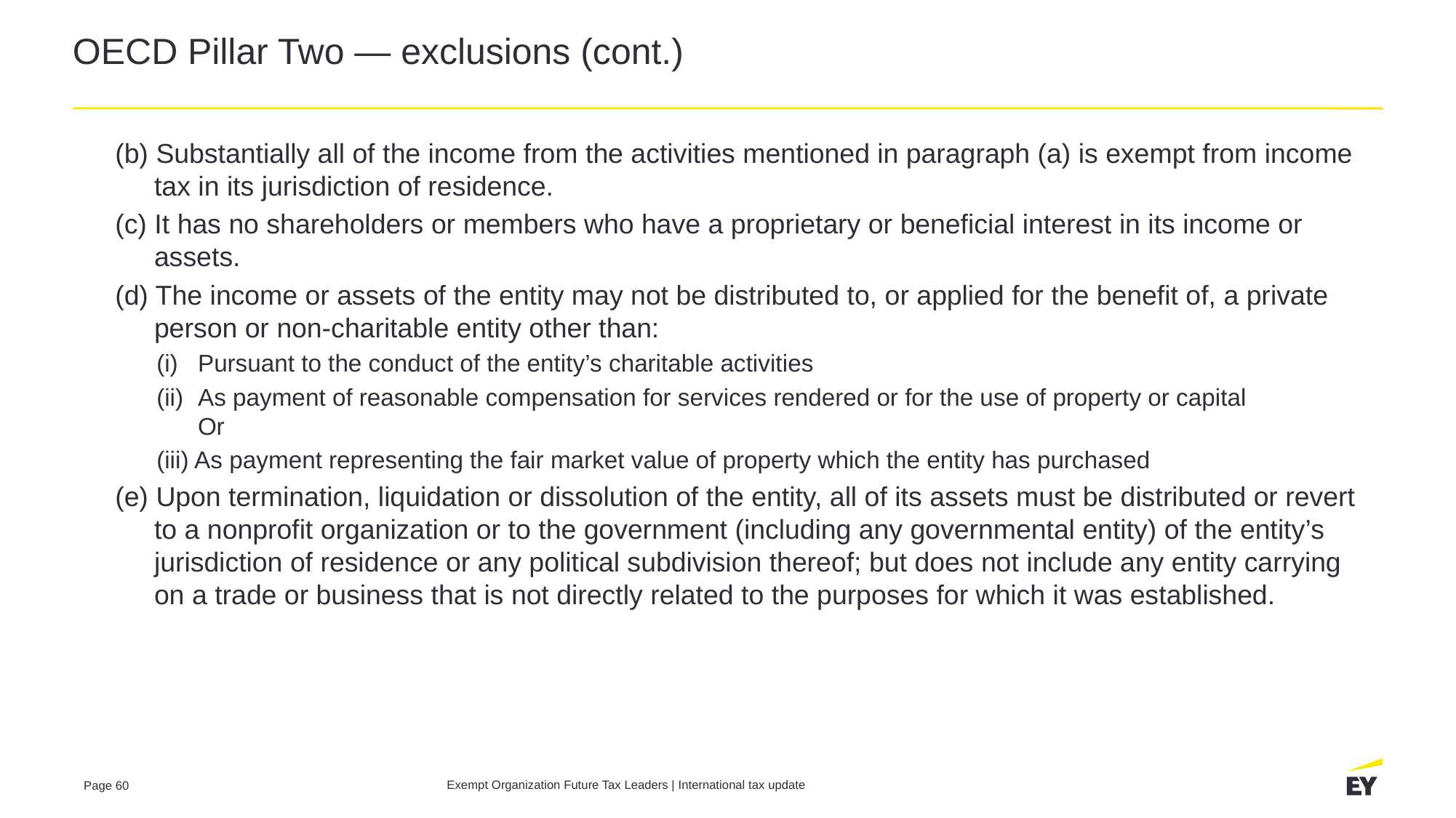

# OECD Pillar Two — exclusions (cont.)
(b) Substantially all of the income from the activities mentioned in paragraph (a) is exempt from income tax in its jurisdiction of residence.
(c) It has no shareholders or members who have a proprietary or beneficial interest in its income or assets.
(d) The income or assets of the entity may not be distributed to, or applied for the benefit of, a private person or non-charitable entity other than:
(i)	Pursuant to the conduct of the entity’s charitable activities
(ii)	As payment of reasonable compensation for services rendered or for the use of property or capital
Or
(iii) As payment representing the fair market value of property which the entity has purchased
(e) Upon termination, liquidation or dissolution of the entity, all of its assets must be distributed or revert to a nonprofit organization or to the government (including any governmental entity) of the entity’s jurisdiction of residence or any political subdivision thereof; but does not include any entity carrying on a trade or business that is not directly related to the purposes for which it was established.

Exempt Organization Future Tax Leaders | International tax update